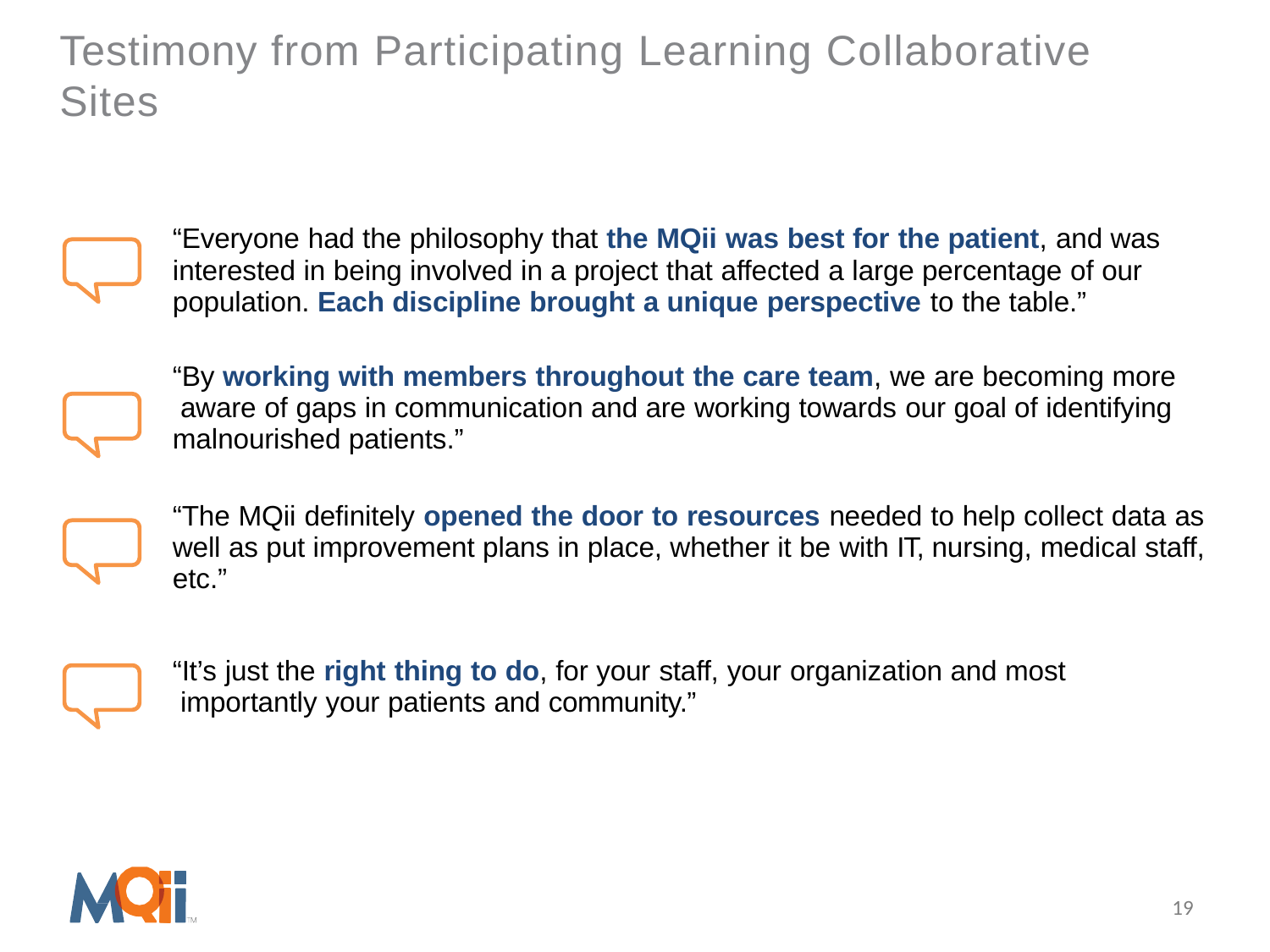

# Testimony from Participating Learning Collaborative  Sites
| “Everyone had the philosophy that the MQii was best for the patient, and was interested in being involved in a project that affected a large percentage of our population. Each discipline brought a unique perspective to the table.” |
| --- |
| “By working with members throughout the care team, we are becoming more aware of gaps in communication and are working towards our goal of identifying malnourished patients.” |
| “The MQii definitely opened the door to resources needed to help collect data as well as put improvement plans in place, whether it be with IT, nursing, medical staff, etc.” |
| “It’s just the right thing to do, for your staff, your organization and most importantly your patients and community.” |

19